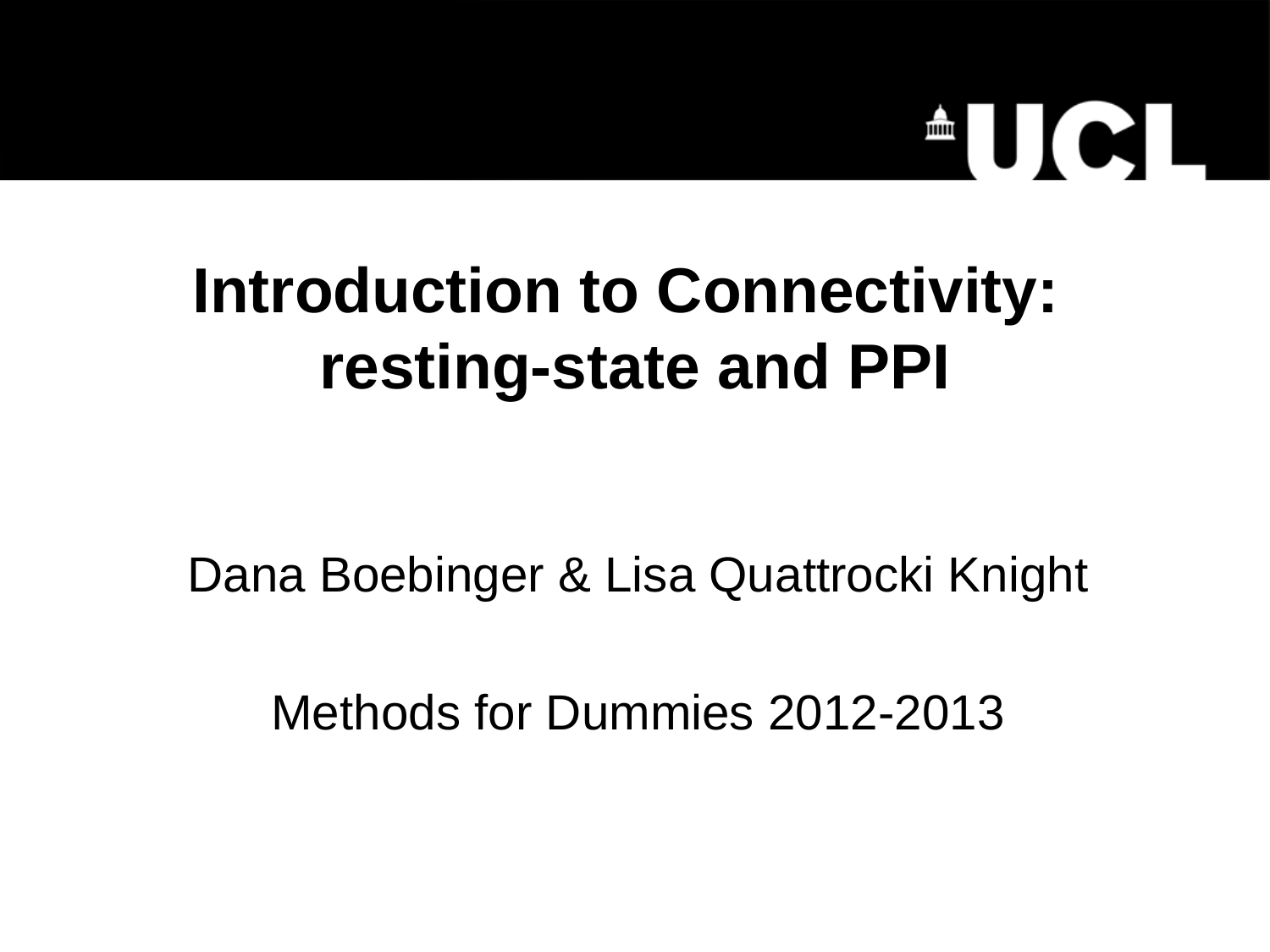

# Introduction to Connectivity: resting-state and PPI
Dana Boebinger & Lisa Quattrocki Knight

Methods for Dummies 2012-2013